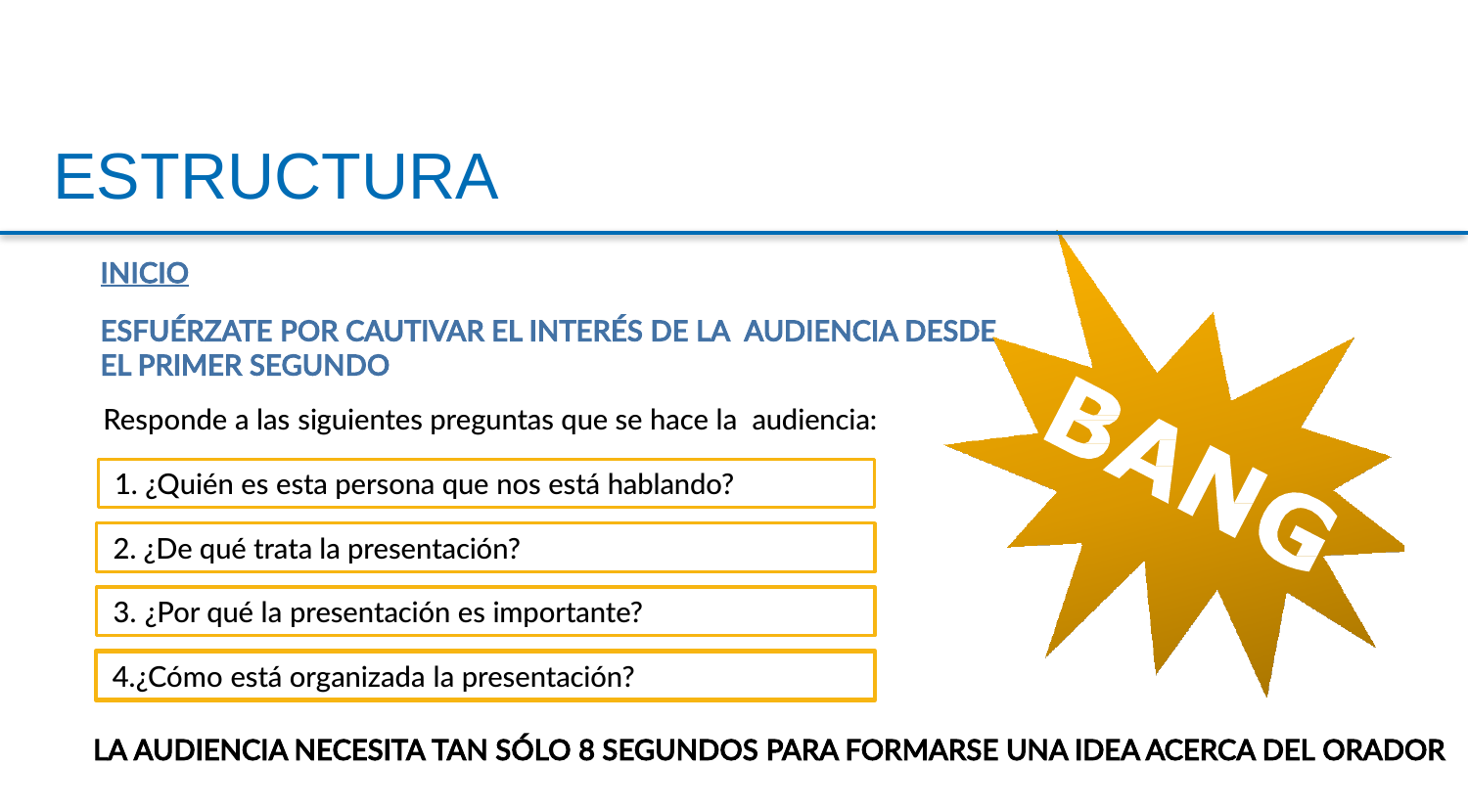

ESTRUCTURA

INICIO
ESFUÉRZATE POR CAUTIVAR EL INTERÉS DE LA  AUDIENCIA DESDE EL PRIMER SEGUNDO

Responde a las siguientes preguntas que se hace la  audiencia:
1. ¿Quién es esta persona que nos está hablando?
2. ¿De qué trata la presentación?
¿Por qué la presentación es importante?
4.¿Cómo está organizada la presentación?
LA AUDIENCIA NECESITA TAN SÓLO 8 SEGUNDOS PARA FORMARSE UNA IDEA ACERCA DEL ORADOR